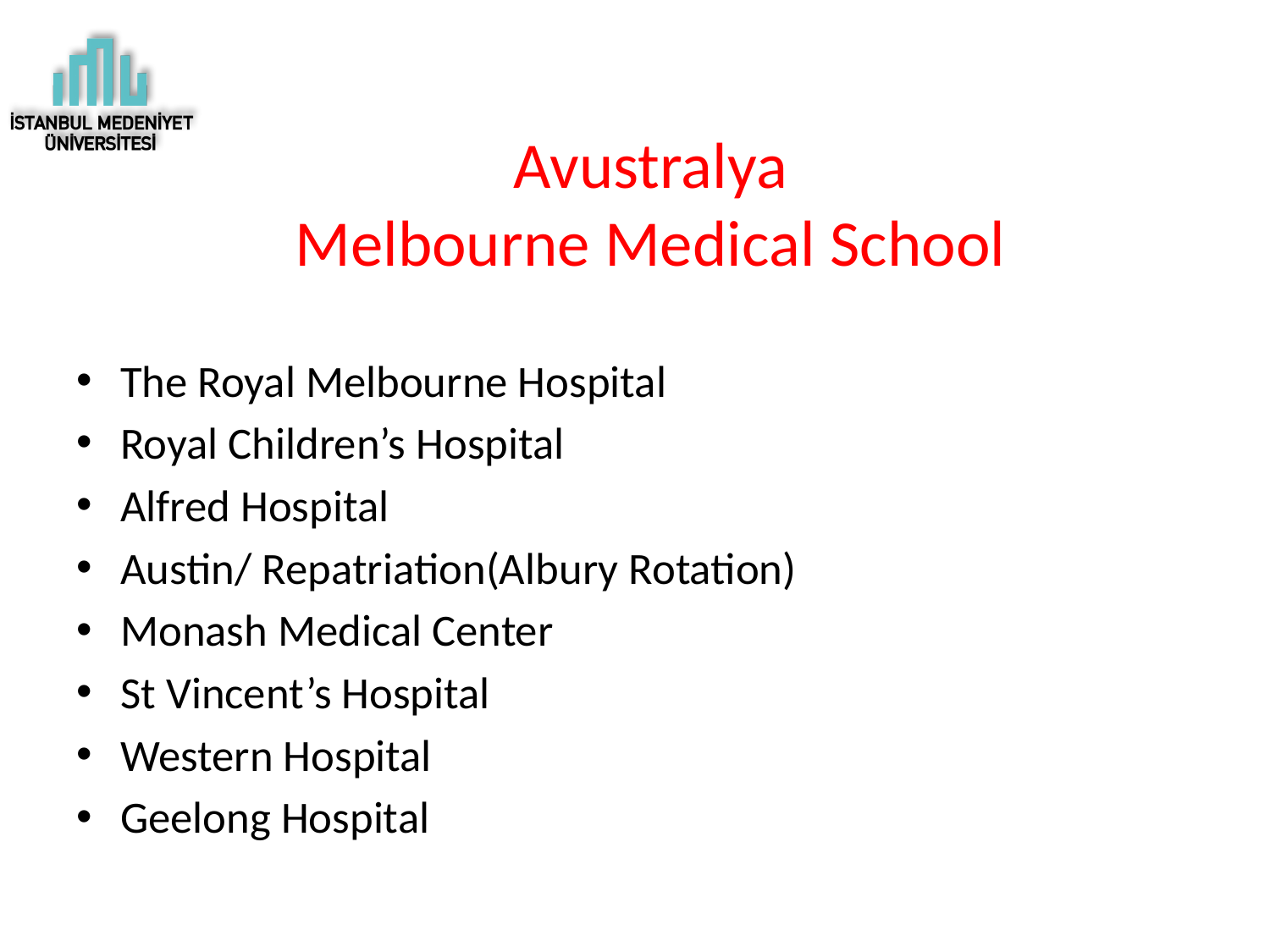

# Avustralya Melbourne Medical School
The Royal Melbourne Hospital
Royal Children’s Hospital
Alfred Hospital
Austin/ Repatriation(Albury Rotation)
Monash Medical Center
St Vincent’s Hospital
Western Hospital
Geelong Hospital